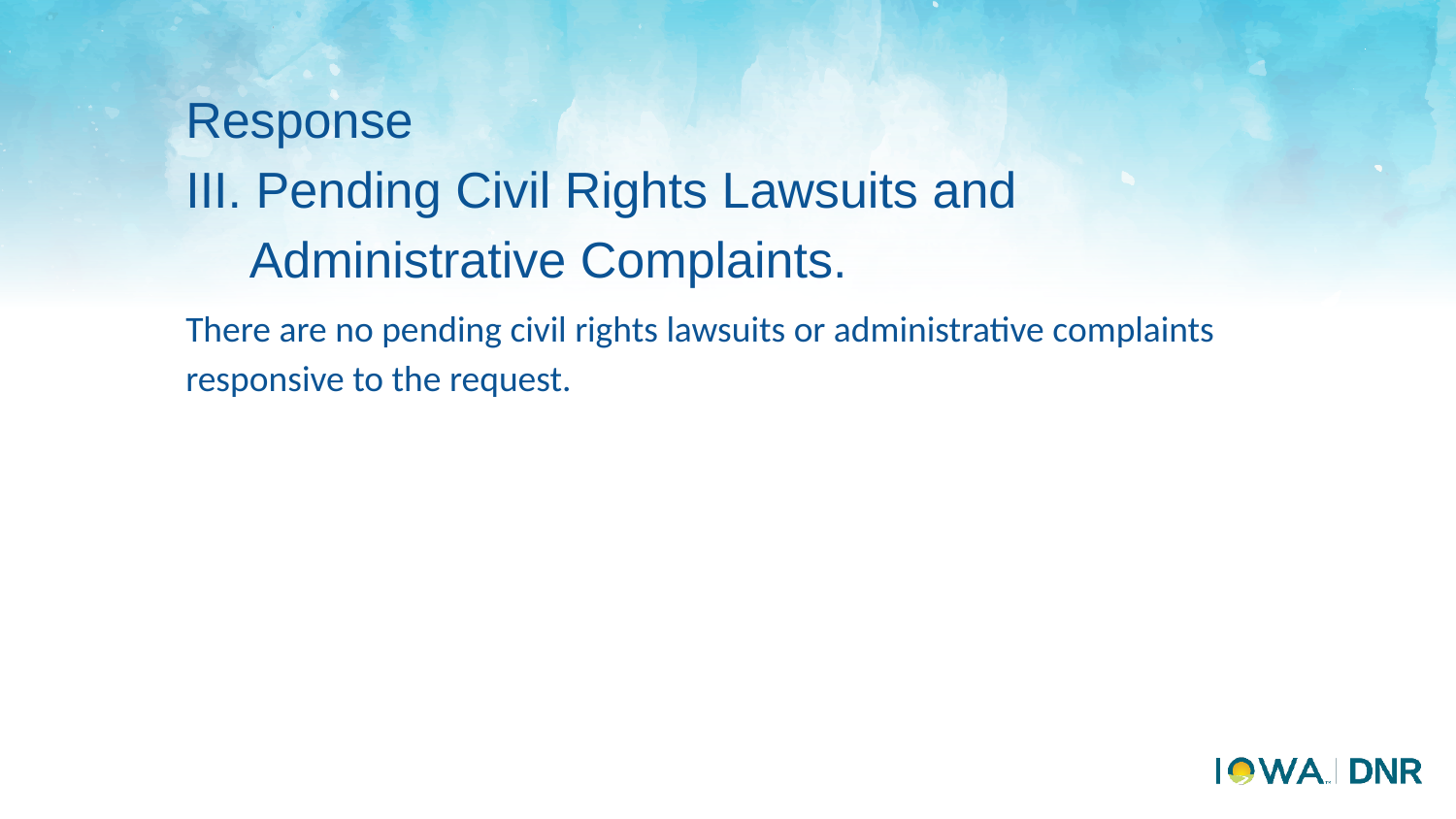

# Response
III. Pending Civil Rights Lawsuits and Administrative Complaints.
There are no pending civil rights lawsuits or administrative complaints responsive to the request.